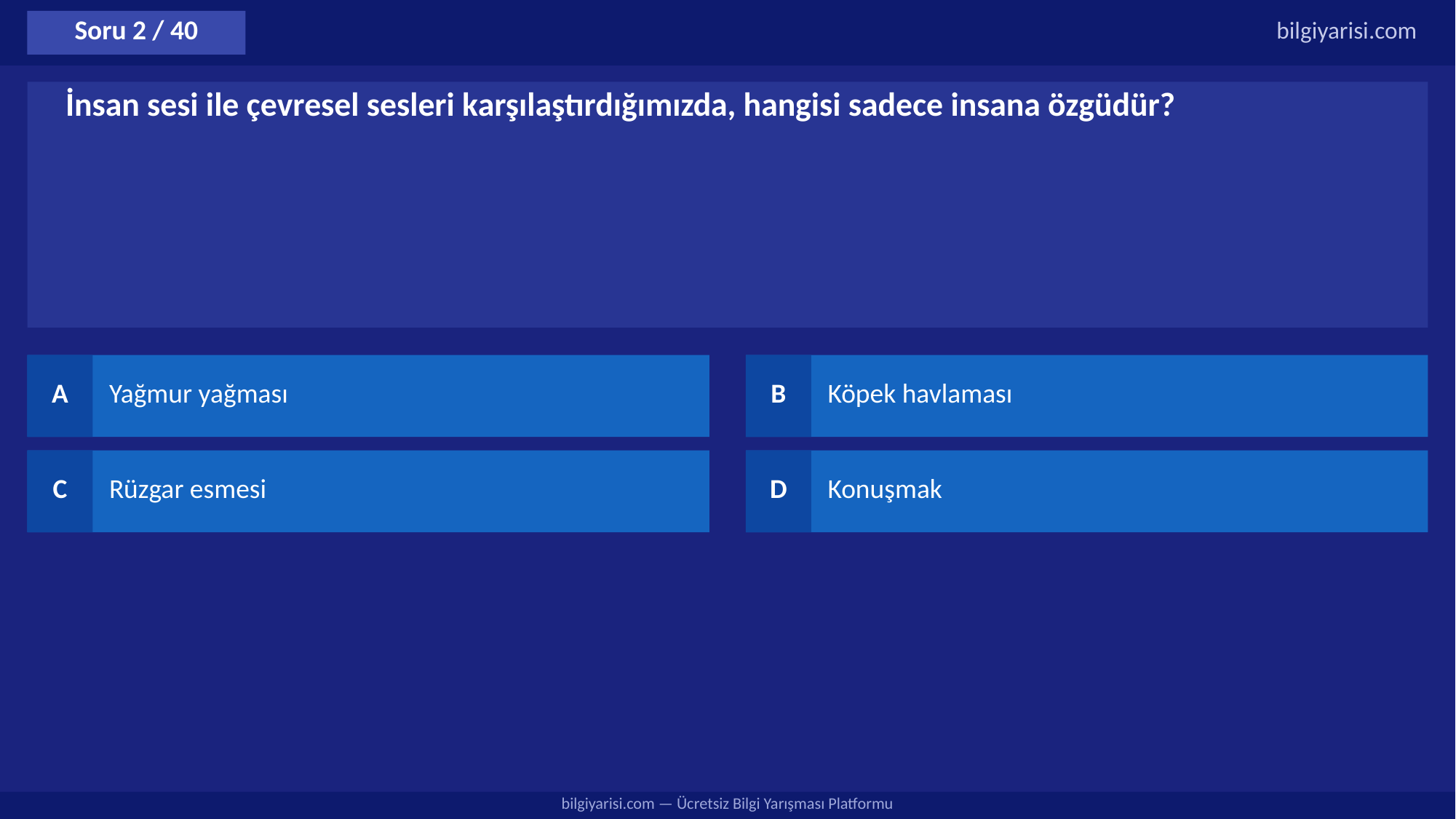

Soru 2 / 40
bilgiyarisi.com

İnsan sesi ile çevresel sesleri karşılaştırdığımızda, hangisi sadece insana özgüdür?

A
Yağmur yağması

B
Köpek havlaması

C
Rüzgar esmesi

D
Konuşmak
bilgiyarisi.com — Ücretsiz Bilgi Yarışması Platformu